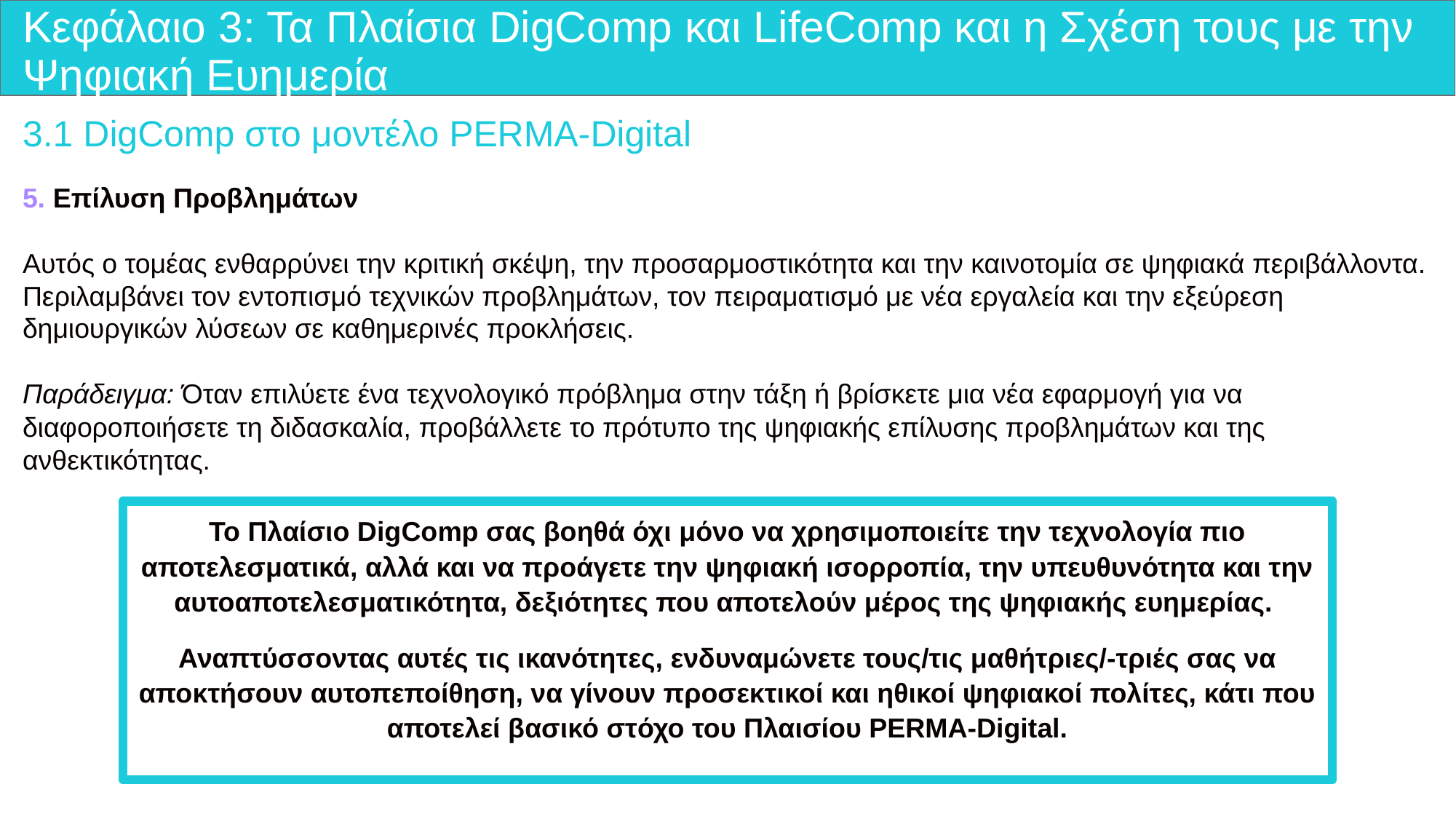

# Κεφάλαιο 3: Τα Πλαίσια DigComp και LifeComp και η Σχέση τους με την Ψηφιακή Ευημερία
3.1 DigComp στο μοντέλο PERMA-Digital
5. Επίλυση Προβλημάτων
Αυτός ο τομέας ενθαρρύνει την κριτική σκέψη, την προσαρμοστικότητα και την καινοτομία σε ψηφιακά περιβάλλοντα. Περιλαμβάνει τον εντοπισμό τεχνικών προβλημάτων, τον πειραματισμό με νέα εργαλεία και την εξεύρεση δημιουργικών λύσεων σε καθημερινές προκλήσεις.

Παράδειγμα: Όταν επιλύετε ένα τεχνολογικό πρόβλημα στην τάξη ή βρίσκετε μια νέα εφαρμογή για να διαφοροποιήσετε τη διδασκαλία, προβάλλετε το πρότυπο της ψηφιακής επίλυσης προβλημάτων και της ανθεκτικότητας.

Το Πλαίσιο DigComp σας βοηθά όχι μόνο να χρησιμοποιείτε την τεχνολογία πιο αποτελεσματικά, αλλά και να προάγετε την ψηφιακή ισορροπία, την υπευθυνότητα και την αυτοαποτελεσματικότητα, δεξιότητες που αποτελούν μέρος της ψηφιακής ευημερίας.
Αναπτύσσοντας αυτές τις ικανότητες, ενδυναμώνετε τους/τις μαθήτριες/-τριές σας να αποκτήσουν αυτοπεποίθηση, να γίνουν προσεκτικοί και ηθικοί ψηφιακοί πολίτες, κάτι που αποτελεί βασικό στόχο του Πλαισίου PERMA-Digital.